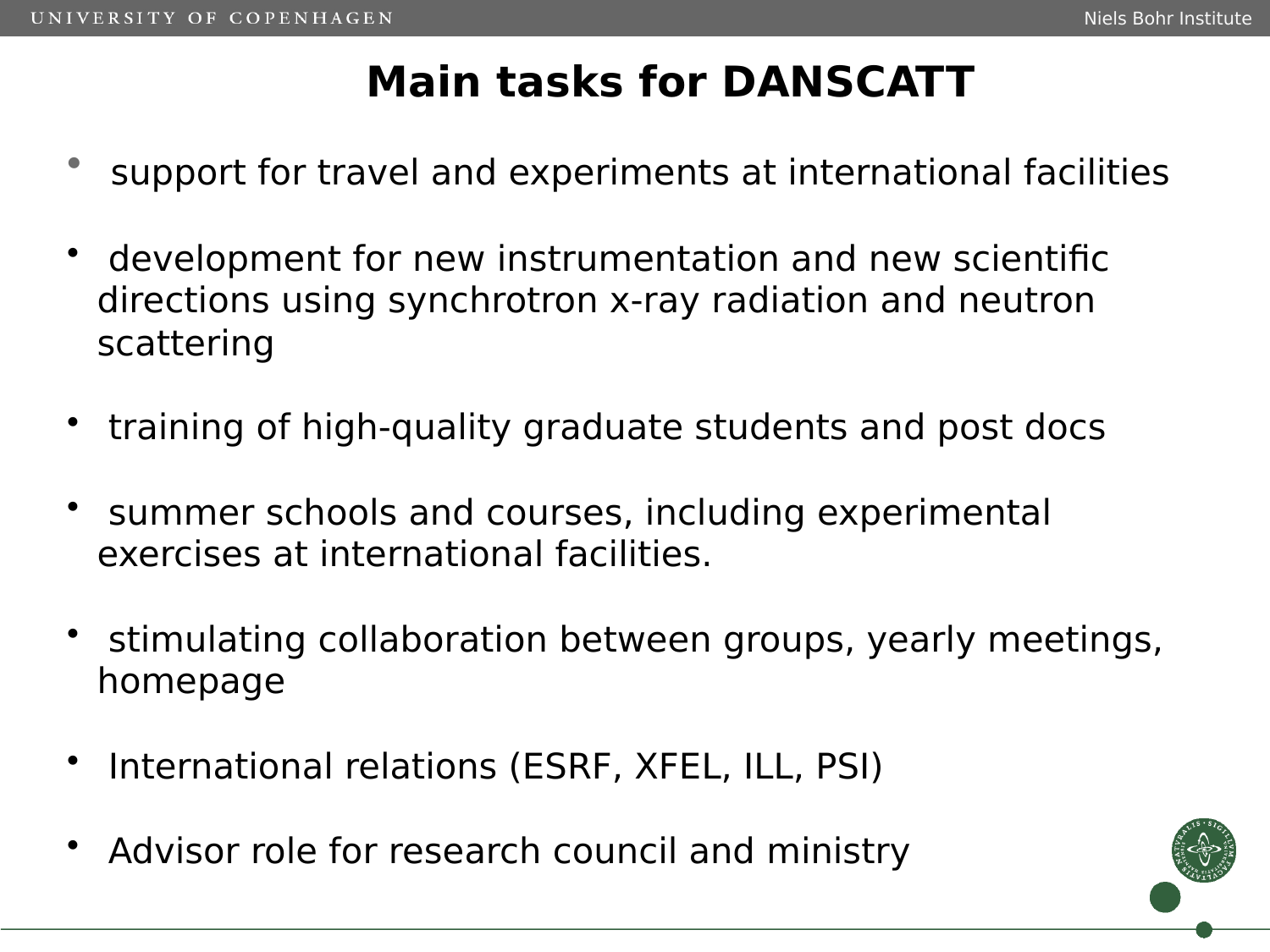

Niels Bohr Institute
Main tasks for DANSCATT
 support for travel and experiments at international facilities

 development for new instrumentation and new scientific directions using synchrotron x-ray radiation and neutron scattering

 training of high-quality graduate students and post docs

 summer schools and courses, including experimental exercises at international facilities.

 stimulating collaboration between groups, yearly meetings, homepage

 International relations (ESRF, XFEL, ILL, PSI)

 Advisor role for research council and ministry